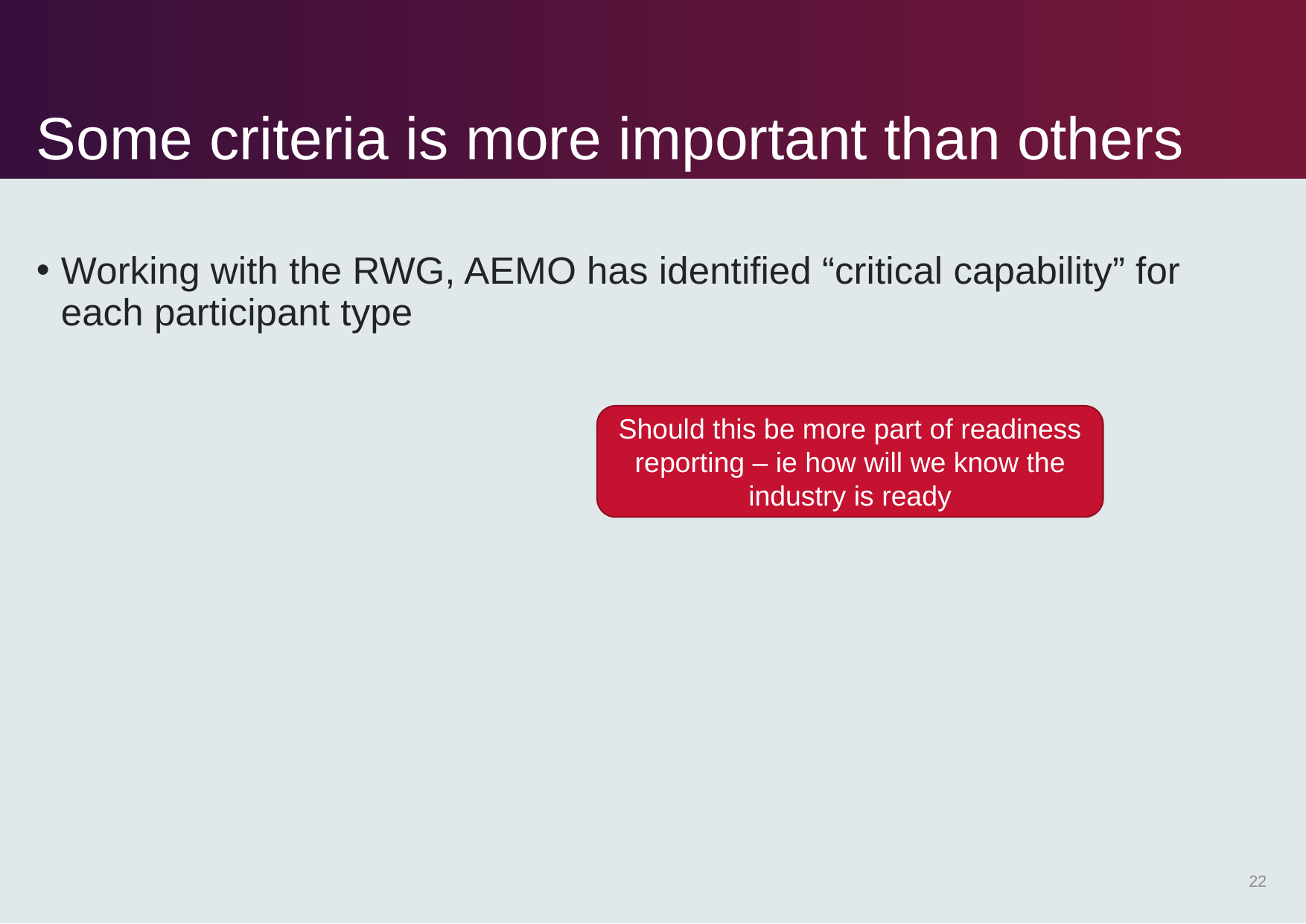

# Some criteria is more important than others
Working with the RWG, AEMO has identified “critical capability” for each participant type
Should this be more part of readiness reporting – ie how will we know the industry is ready
22